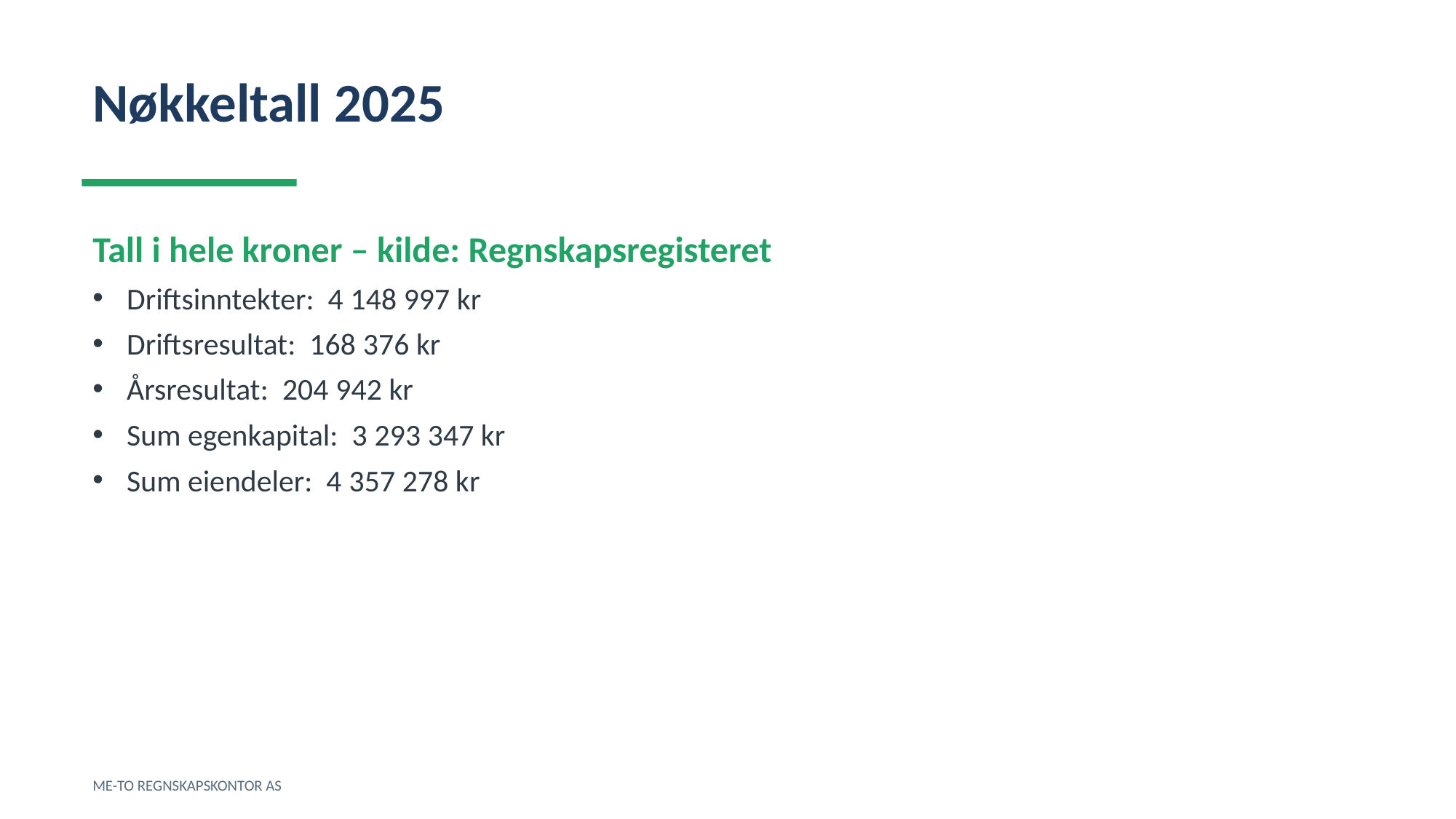

Nøkkeltall 2025

Tall i hele kroner – kilde: Regnskapsregisteret
Driftsinntekter:  4 148 997 kr
Driftsresultat:  168 376 kr
Årsresultat:  204 942 kr
Sum egenkapital:  3 293 347 kr
Sum eiendeler:  4 357 278 kr
ME-TO REGNSKAPSKONTOR AS